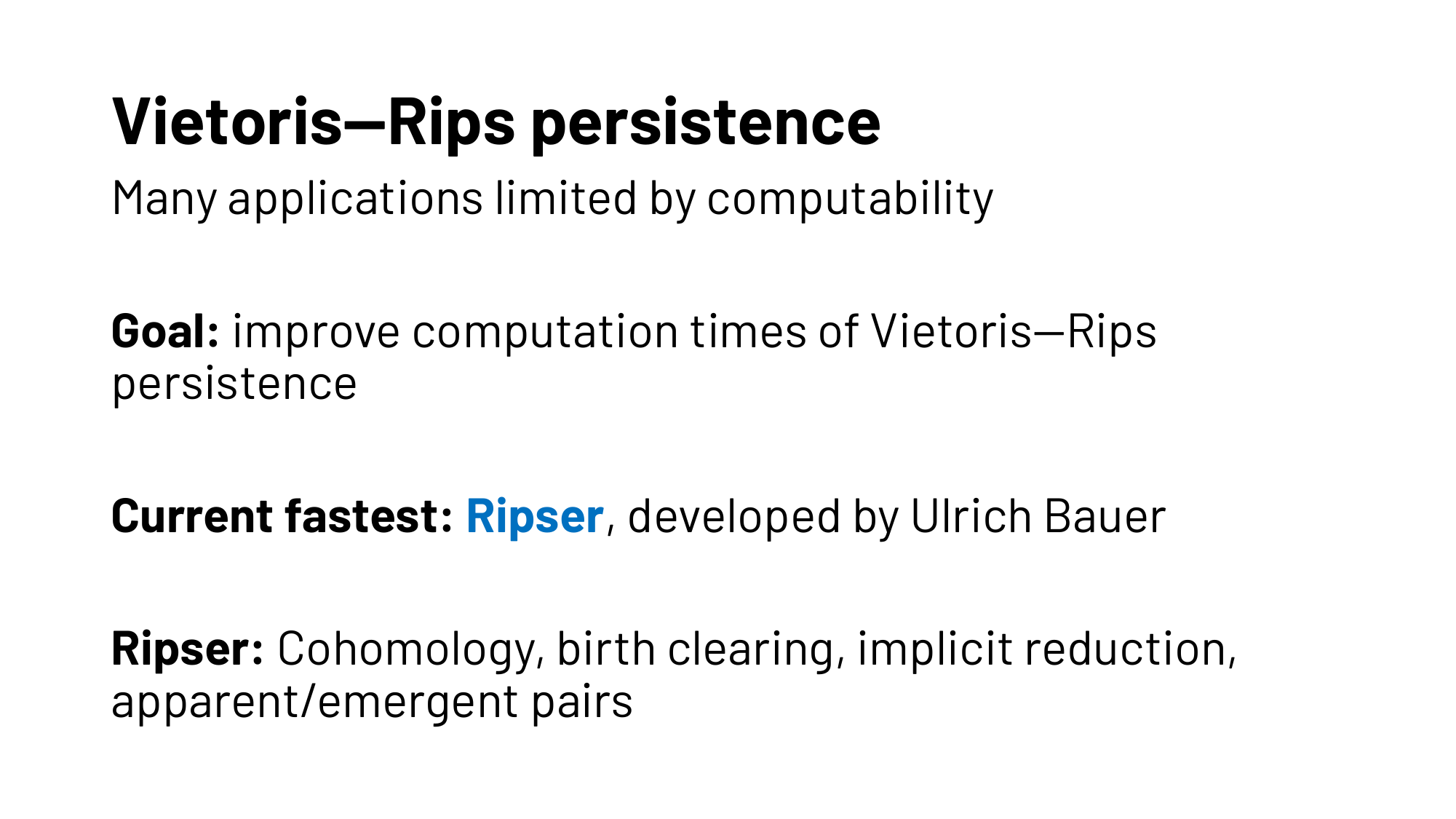

# Vietoris—Rips persistence
Many applications limited by computability

Goal: improve computation times of Vietoris—Rips persistence

Current fastest: Ripser, developed by Ulrich Bauer

Ripser: Cohomology, birth clearing, implicit reduction, apparent/emergent pairs